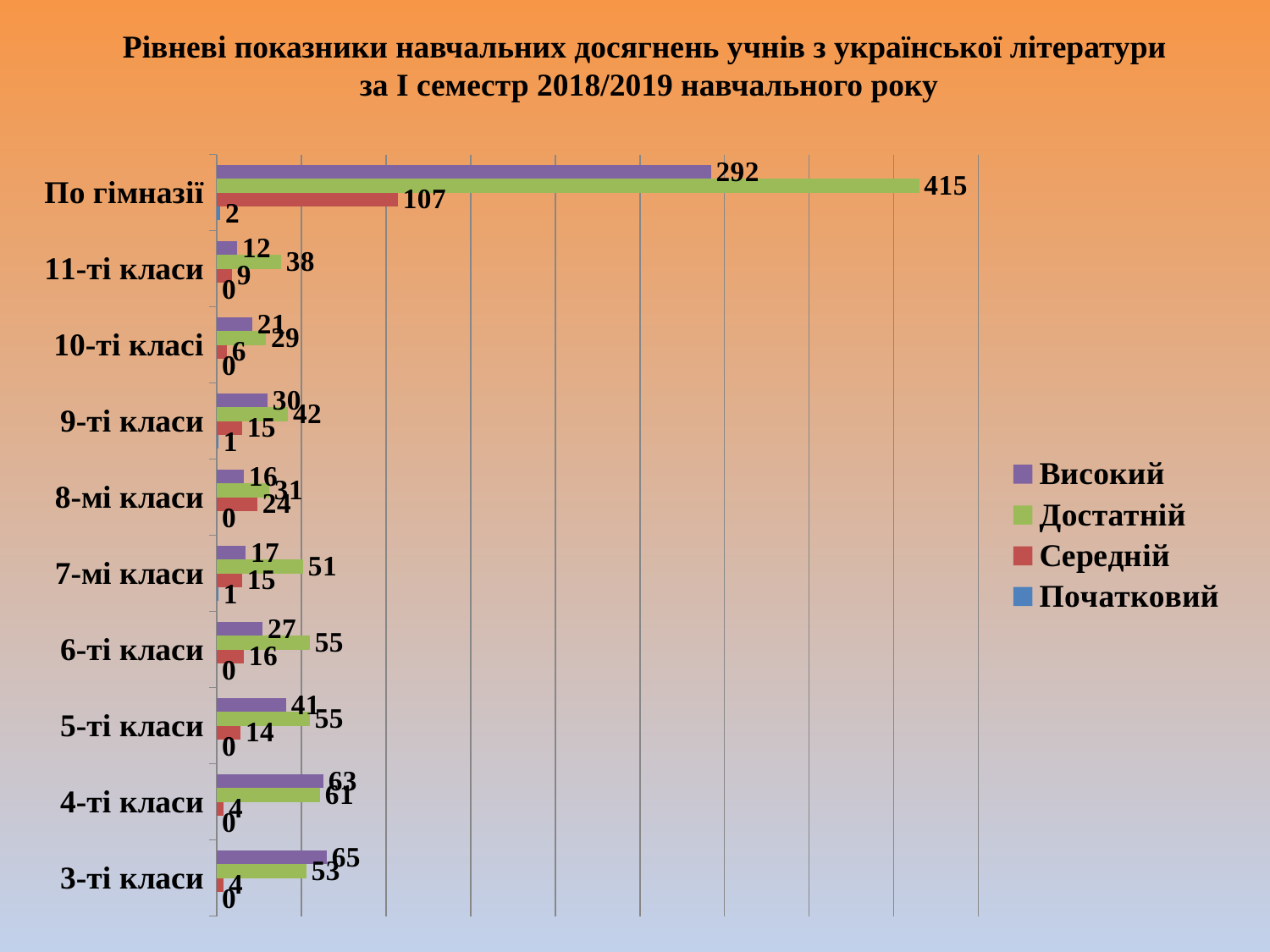

# Рівневі показники навчальних досягнень учнів з української літератури за І семестр 2018/2019 навчального року

### Chart

| Category | Початковий | Середній | Достатній | Високий |
|---|---|---|---|---|
| 3-ті класи | 0.0 | 4.0 | 53.0 | 65.0 |
| 4-ті класи | 0.0 | 4.0 | 61.0 | 63.0 |
| 5-ті класи | 0.0 | 14.0 | 55.0 | 41.0 |
| 6-ті класи | 0.0 | 16.0 | 55.0 | 27.0 |
| 7-мі класи | 1.0 | 15.0 | 51.0 | 17.0 |
| 8-мі класи | 0.0 | 24.0 | 31.0 | 16.0 |
| 9-ті класи | 1.0 | 15.0 | 42.0 | 30.0 |
| 10-ті класі | 0.0 | 6.0 | 29.0 | 21.0 |
| 11-ті класи | 0.0 | 9.0 | 38.0 | 12.0 |
| По гімназії | 2.0 | 107.0 | 415.0 | 292.0 |